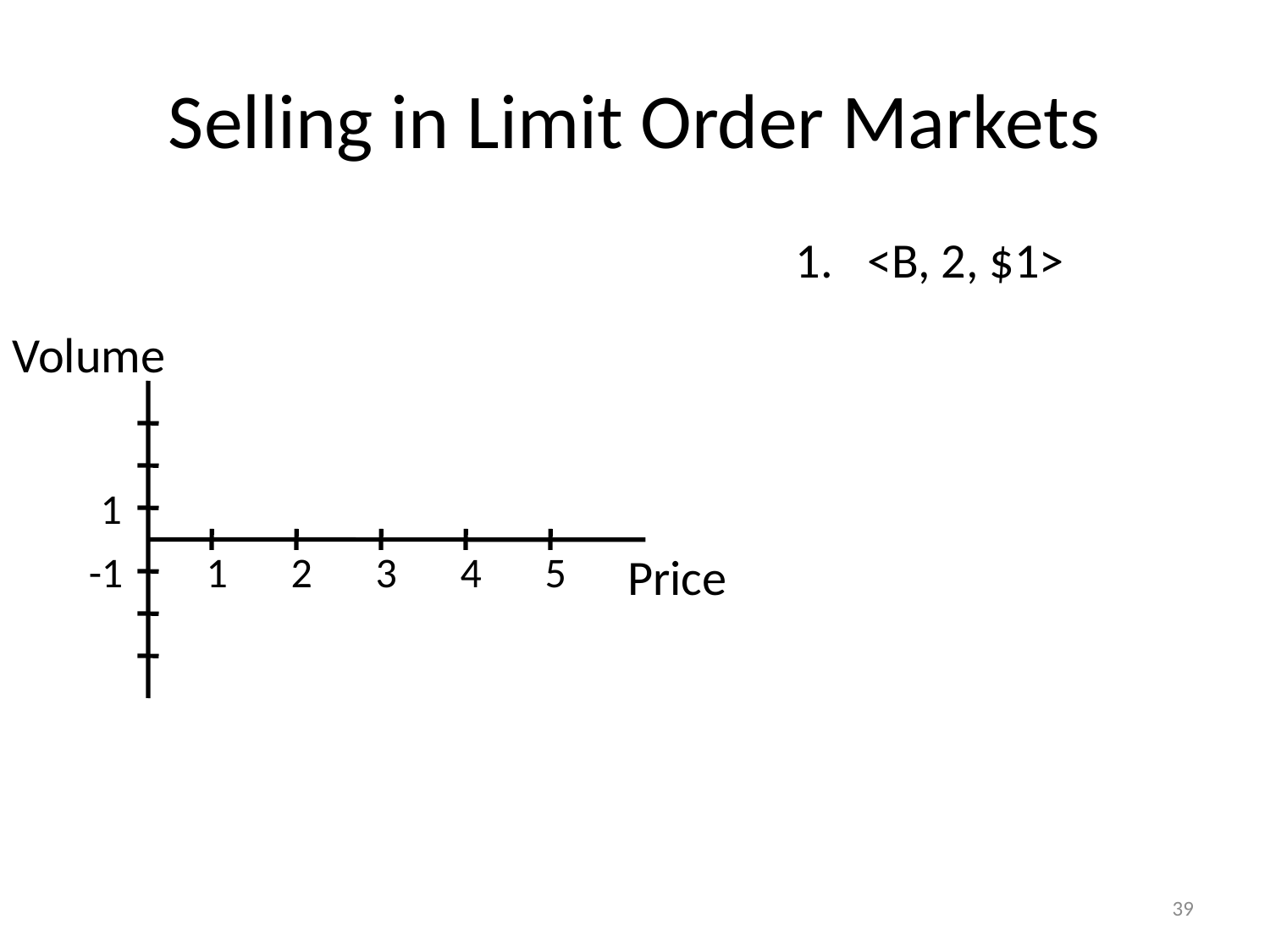

# Selling in Limit Order Markets
<B, 2, $1>
Volume
1
-1
1
2
3
4
5
Price
39